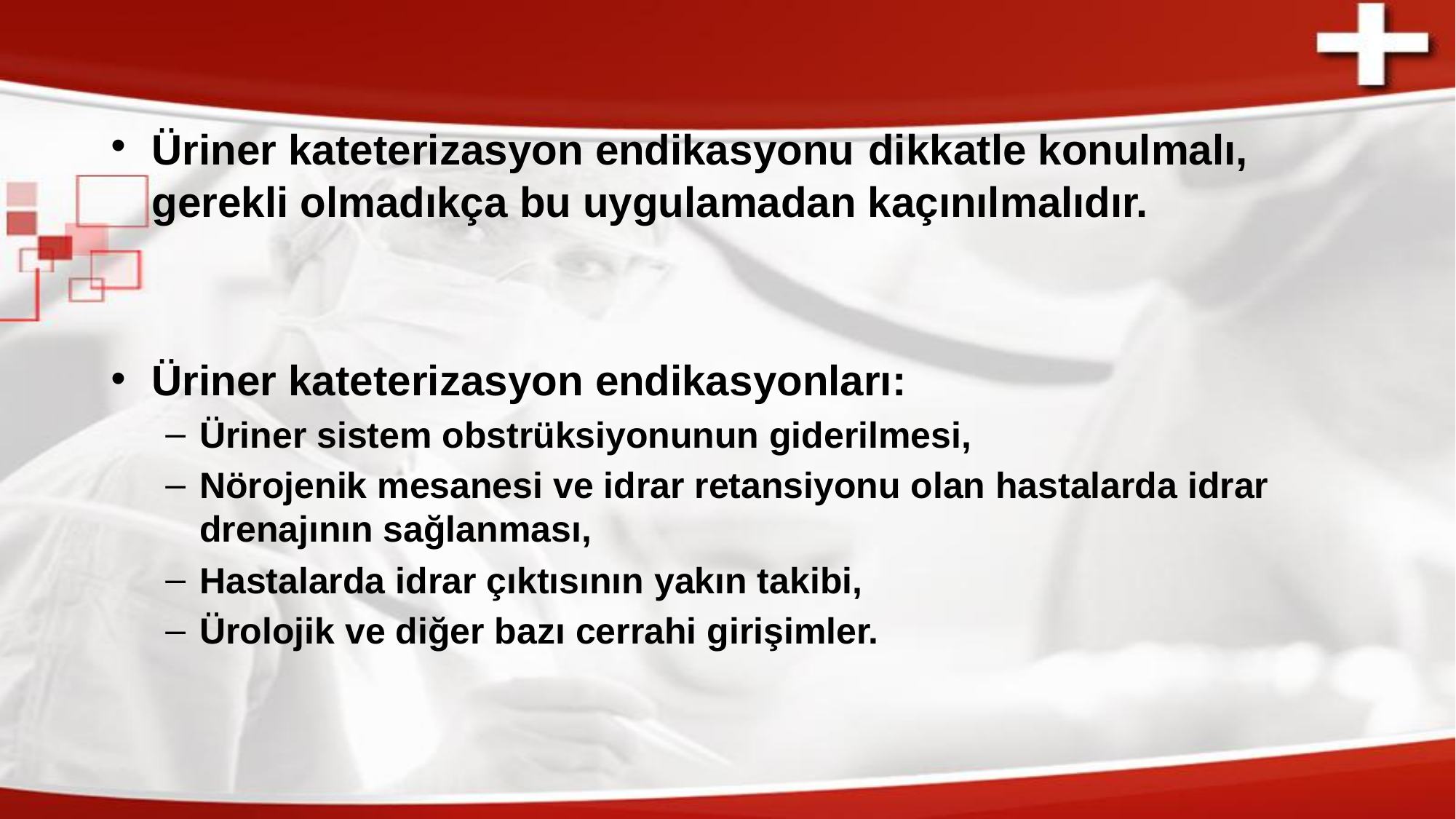

Üriner kateterizasyon endikasyonu dikkatle konulmalı, gerekli olmadıkça bu uygulamadan kaçınılmalıdır.

Üriner kateterizasyon endikasyonları:
Üriner sistem obstrüksiyonunun giderilmesi,
Nörojenik mesanesi ve idrar retansiyonu olan hastalarda idrar drenajının sağlanması,
Hastalarda idrar çıktısının yakın takibi,
Ürolojik ve diğer bazı cerrahi girişimler.